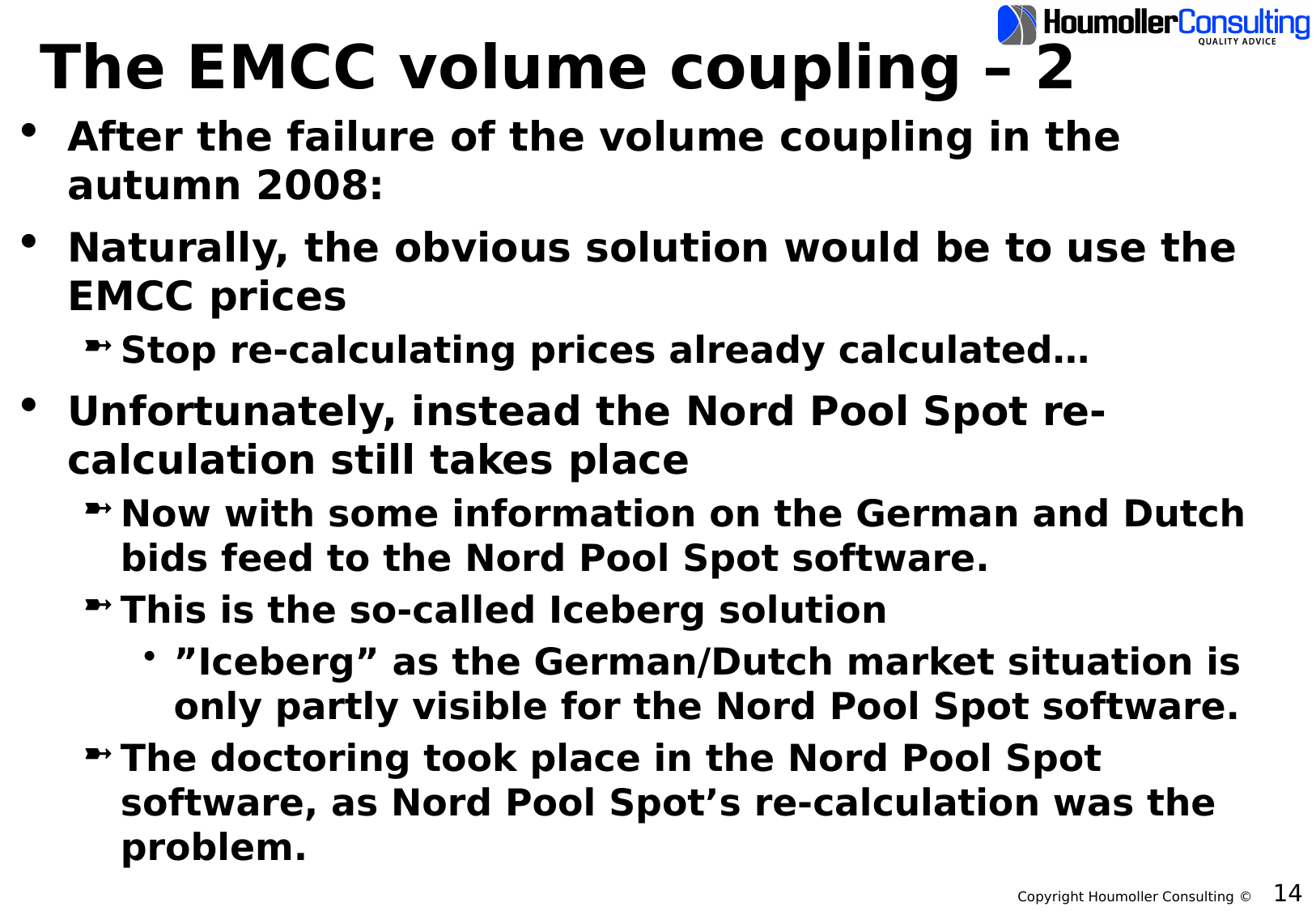

# The EMCC volume coupling – 2
After the failure of the volume coupling in the autumn 2008:
Naturally, the obvious solution would be to use the EMCC prices
Stop re-calculating prices already calculated…
Unfortunately, instead the Nord Pool Spot re-calculation still takes place
Now with some information on the German and Dutch bids feed to the Nord Pool Spot software.
This is the so-called Iceberg solution
”Iceberg” as the German/Dutch market situation is only partly visible for the Nord Pool Spot software.
The doctoring took place in the Nord Pool Spot software, as Nord Pool Spot’s re-calculation was the problem.
14